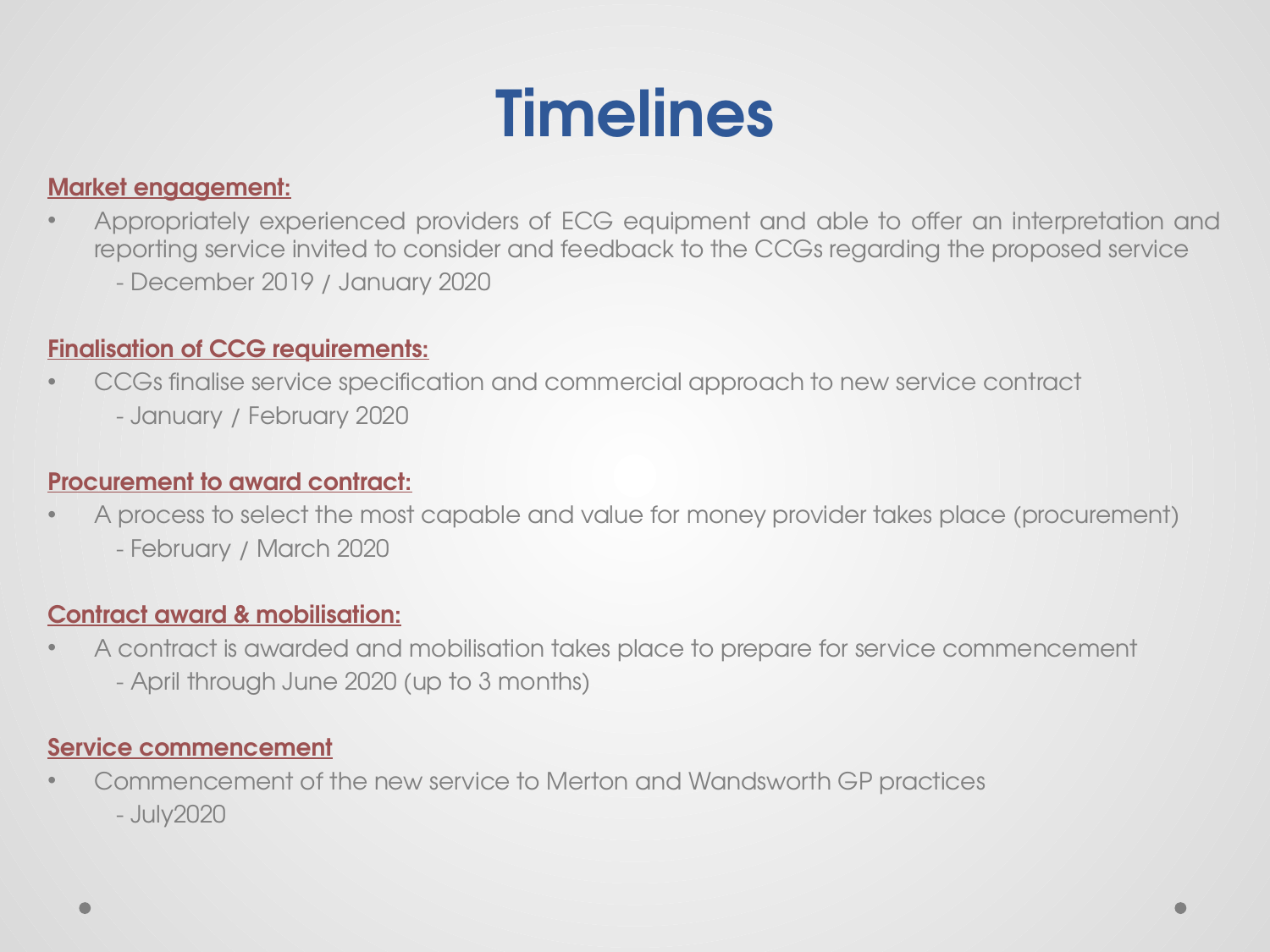

# Timelines
Market engagement:
Appropriately experienced providers of ECG equipment and able to offer an interpretation and reporting service invited to consider and feedback to the CCGs regarding the proposed service
	- December 2019 / January 2020

Finalisation of CCG requirements:
CCGs finalise service specification and commercial approach to new service contract
	- January / February 2020

Procurement to award contract:
A process to select the most capable and value for money provider takes place (procurement)
	- February / March 2020

Contract award & mobilisation:
A contract is awarded and mobilisation takes place to prepare for service commencement
	- April through June 2020 (up to 3 months)

Service commencement
Commencement of the new service to Merton and Wandsworth GP practices
	- July2020